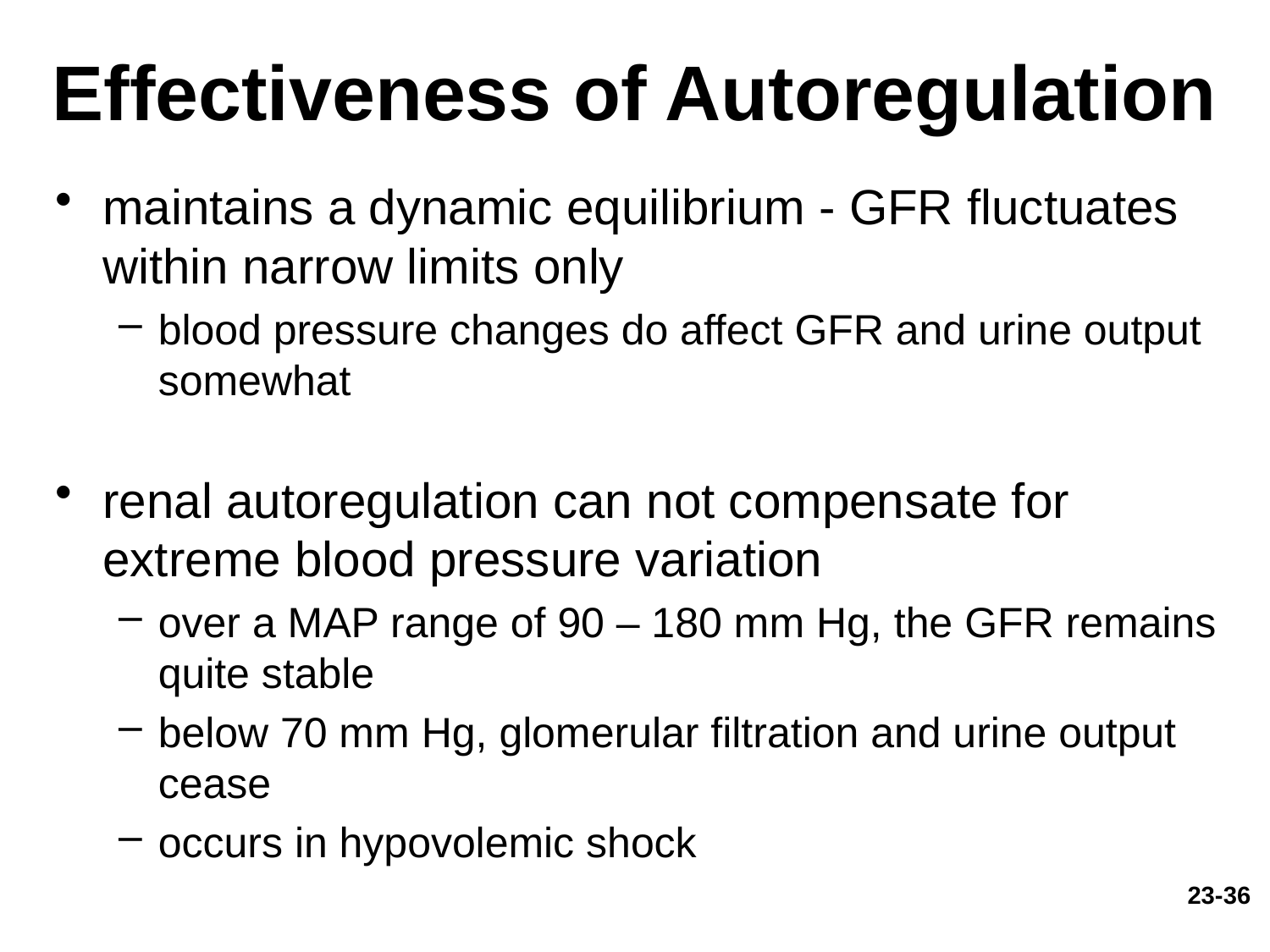

# Effectiveness of Autoregulation
maintains a dynamic equilibrium - GFR fluctuates within narrow limits only
blood pressure changes do affect GFR and urine output somewhat

renal autoregulation can not compensate for extreme blood pressure variation
over a MAP range of 90 – 180 mm Hg, the GFR remains quite stable
below 70 mm Hg, glomerular filtration and urine output cease
occurs in hypovolemic shock
23-36